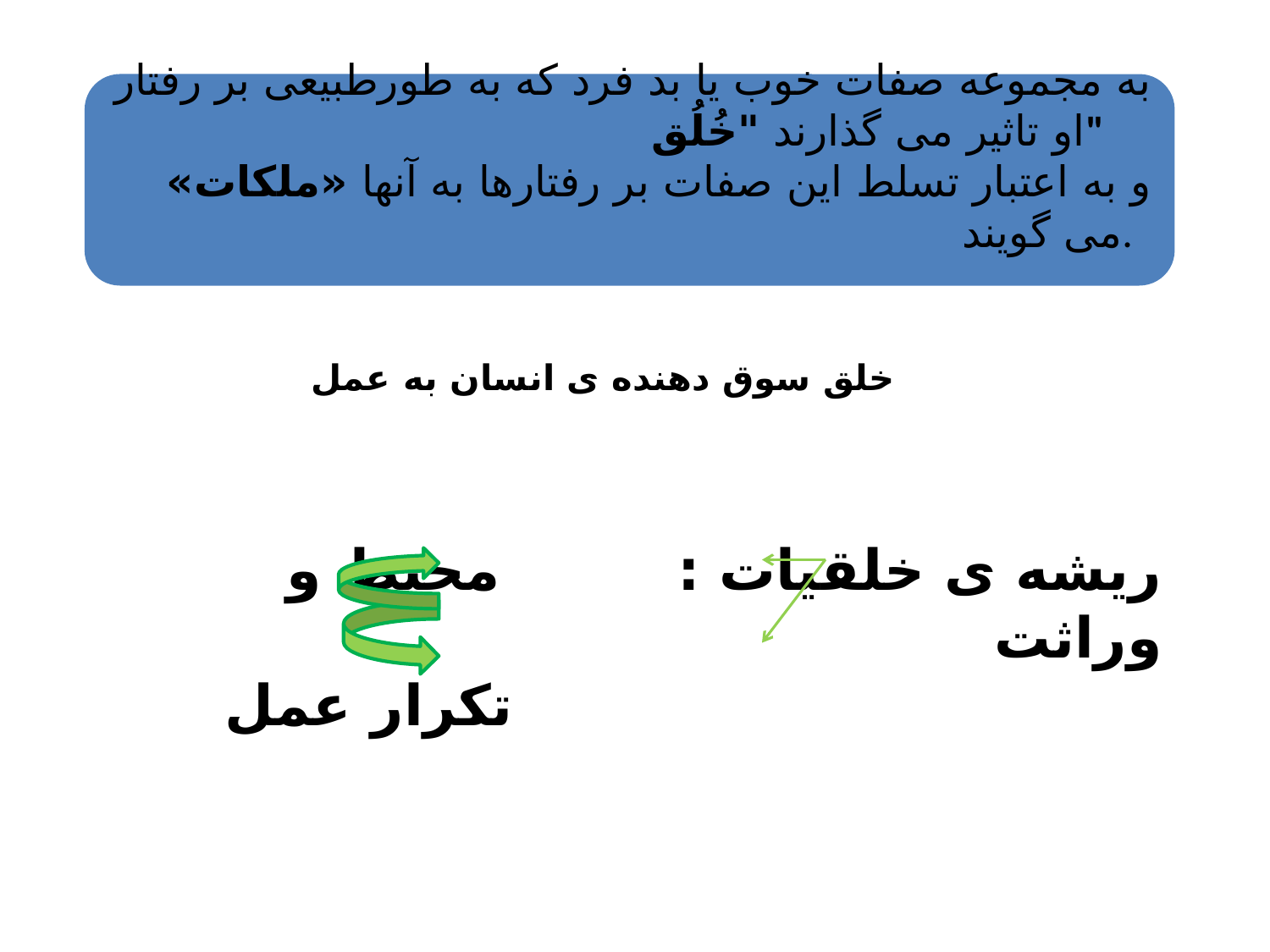

به مجموعه صفات خوب یا بد فرد که به طورطبیعی بر رفتار او تاثیر می گذارند "خُلُق"
و به اعتبار تسلط این صفات بر رفتارها به آن­ها «ملکات» می گویند.

خلق سوق دهنده ی انسان به عمل
ریشه ی خلقیات :         محیط و وراثت
                                 تکرار عمل